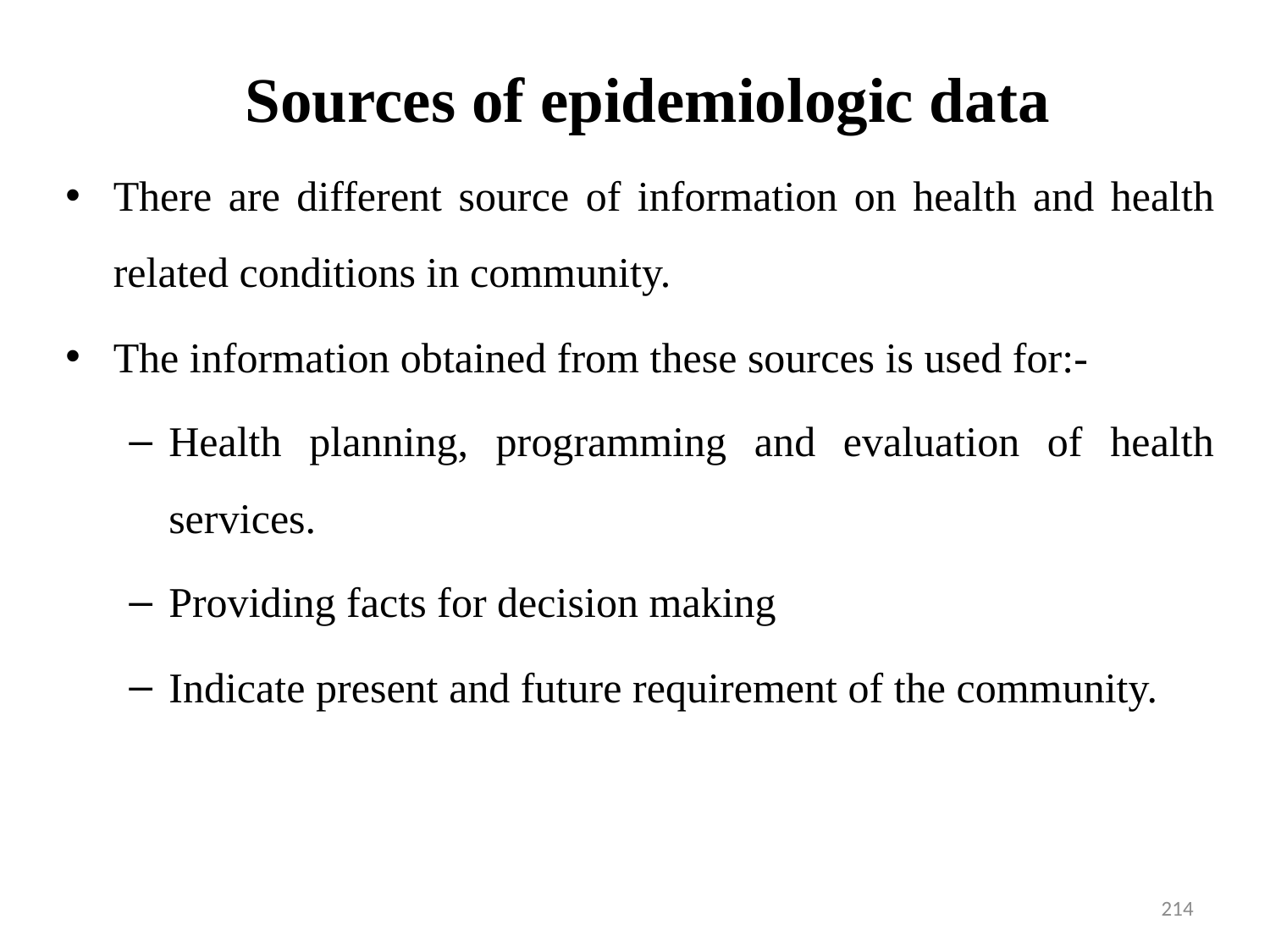

# Sources of epidemiologic data
There are different source of information on health and health related conditions in community.
The information obtained from these sources is used for:-
Health planning, programming and evaluation of health services.
Providing facts for decision making
Indicate present and future requirement of the community.
214